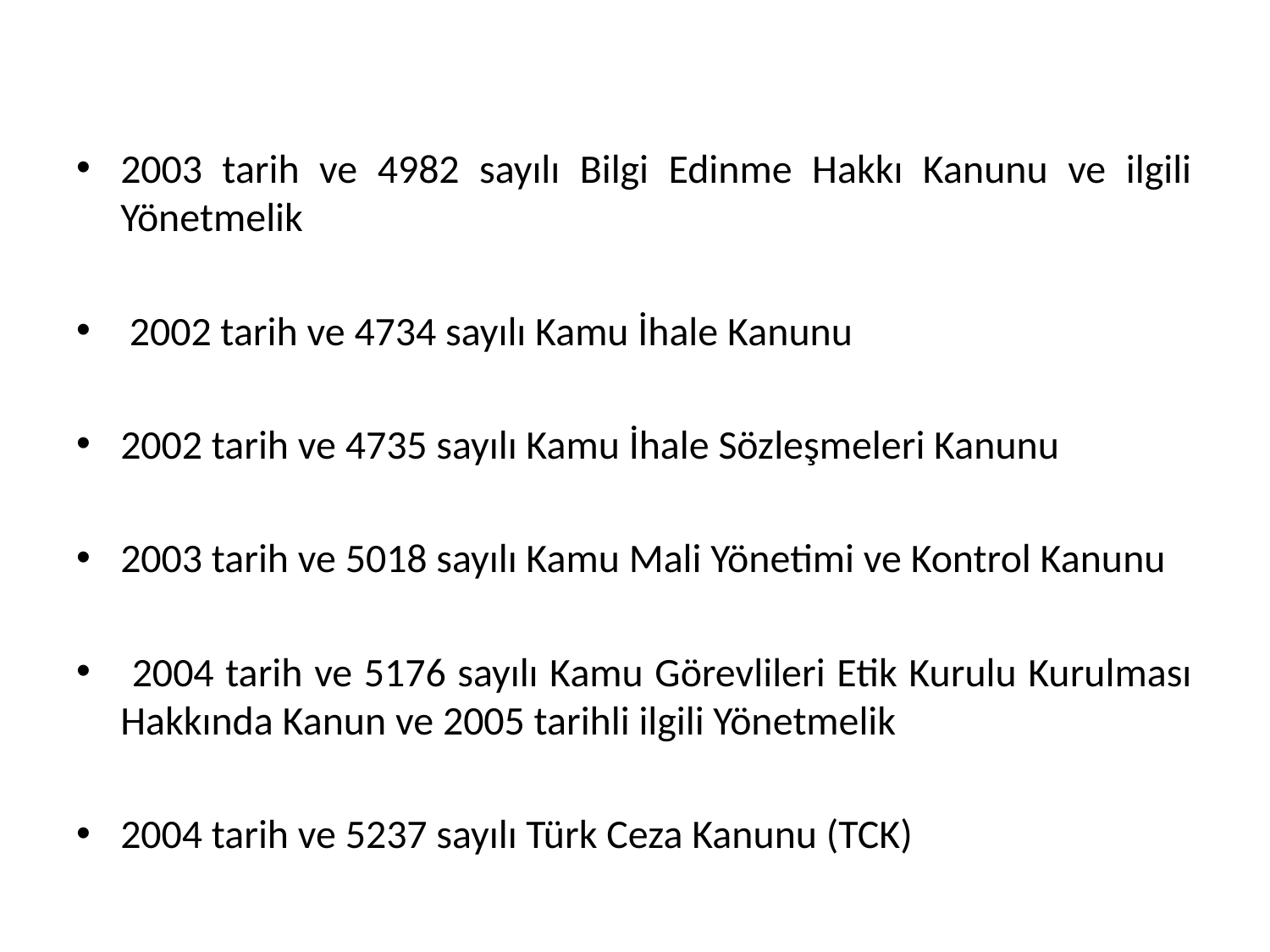

2003 tarih ve 4982 sayılı Bilgi Edinme Hakkı Kanunu ve ilgili Yönetmelik

 2002 tarih ve 4734 sayılı Kamu İhale Kanunu

2002 tarih ve 4735 sayılı Kamu İhale Sözleşmeleri Kanunu

2003 tarih ve 5018 sayılı Kamu Mali Yönetimi ve Kontrol Kanunu

 2004 tarih ve 5176 sayılı Kamu Görevlileri Etik Kurulu Kurulması Hakkında Kanun ve 2005 tarihli ilgili Yönetmelik

2004 tarih ve 5237 sayılı Türk Ceza Kanunu (TCK)